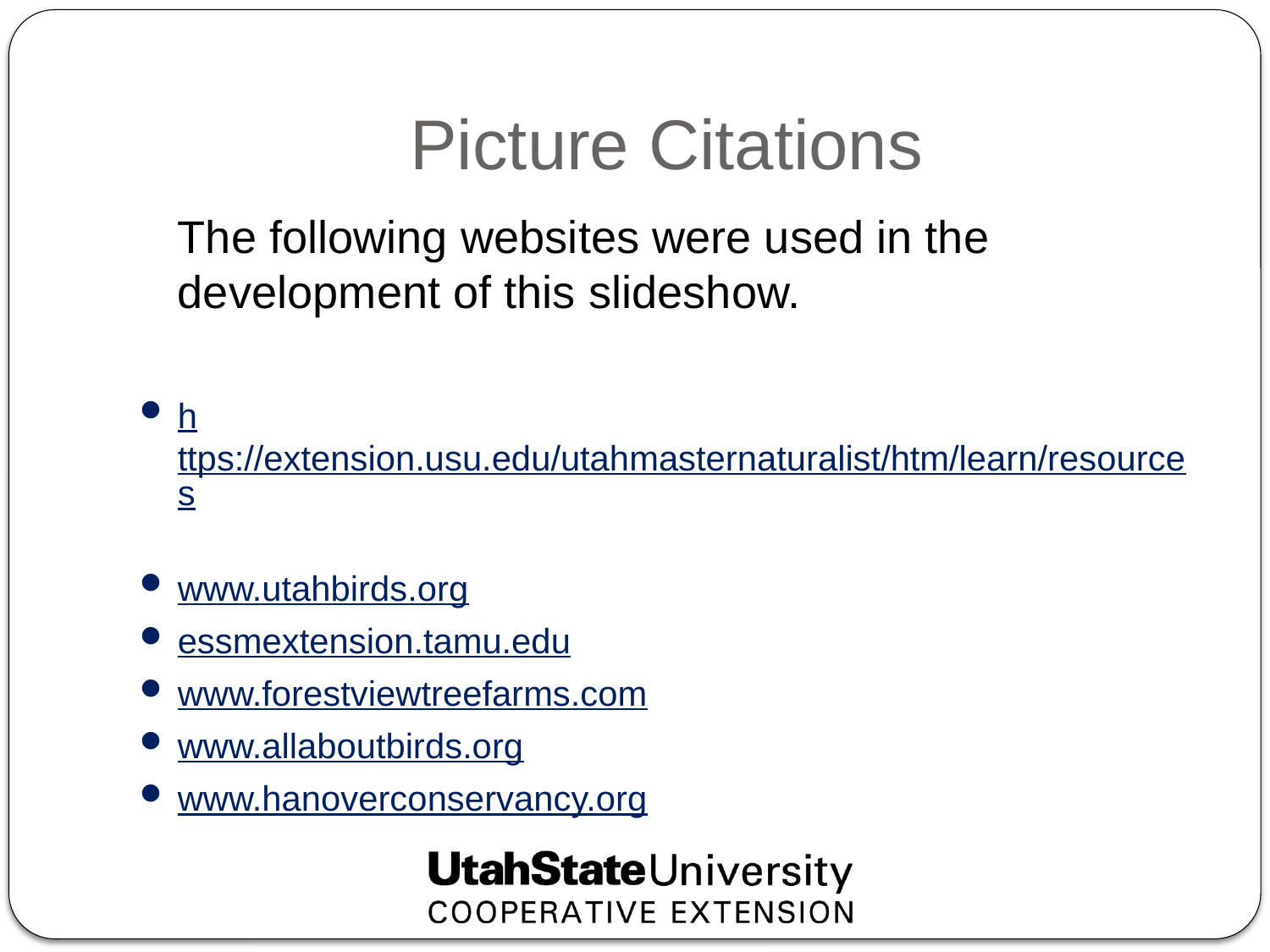

# Picture Citations
	The following websites were used in the development of this slideshow.

https://extension.usu.edu/utahmasternaturalist/htm/learn/resources
www.utahbirds.org
essmextension.tamu.edu
www.forestviewtreefarms.com
www.allaboutbirds.org
www.hanoverconservancy.org